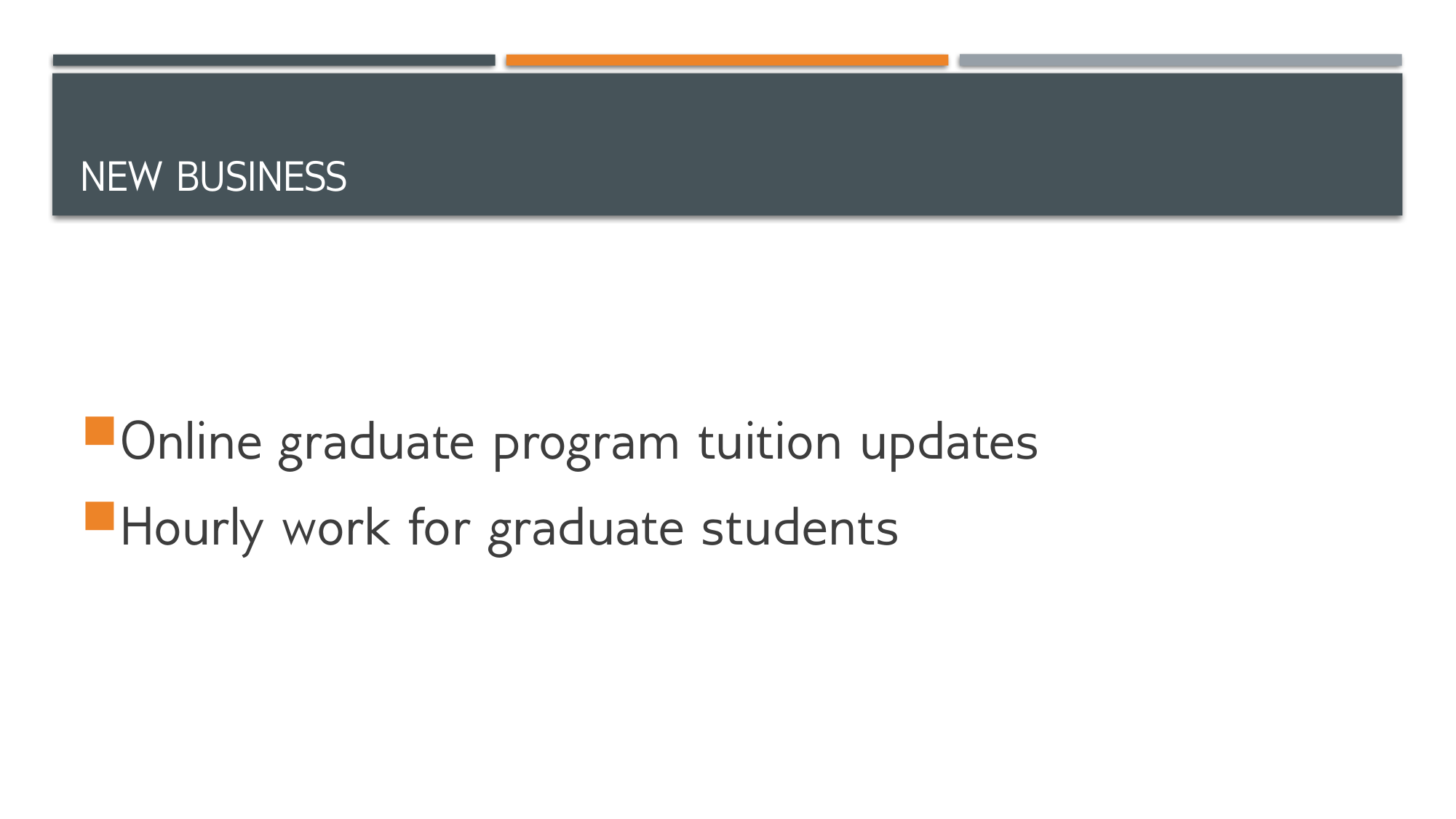

# New business
Online graduate program tuition updates
Hourly work for graduate students